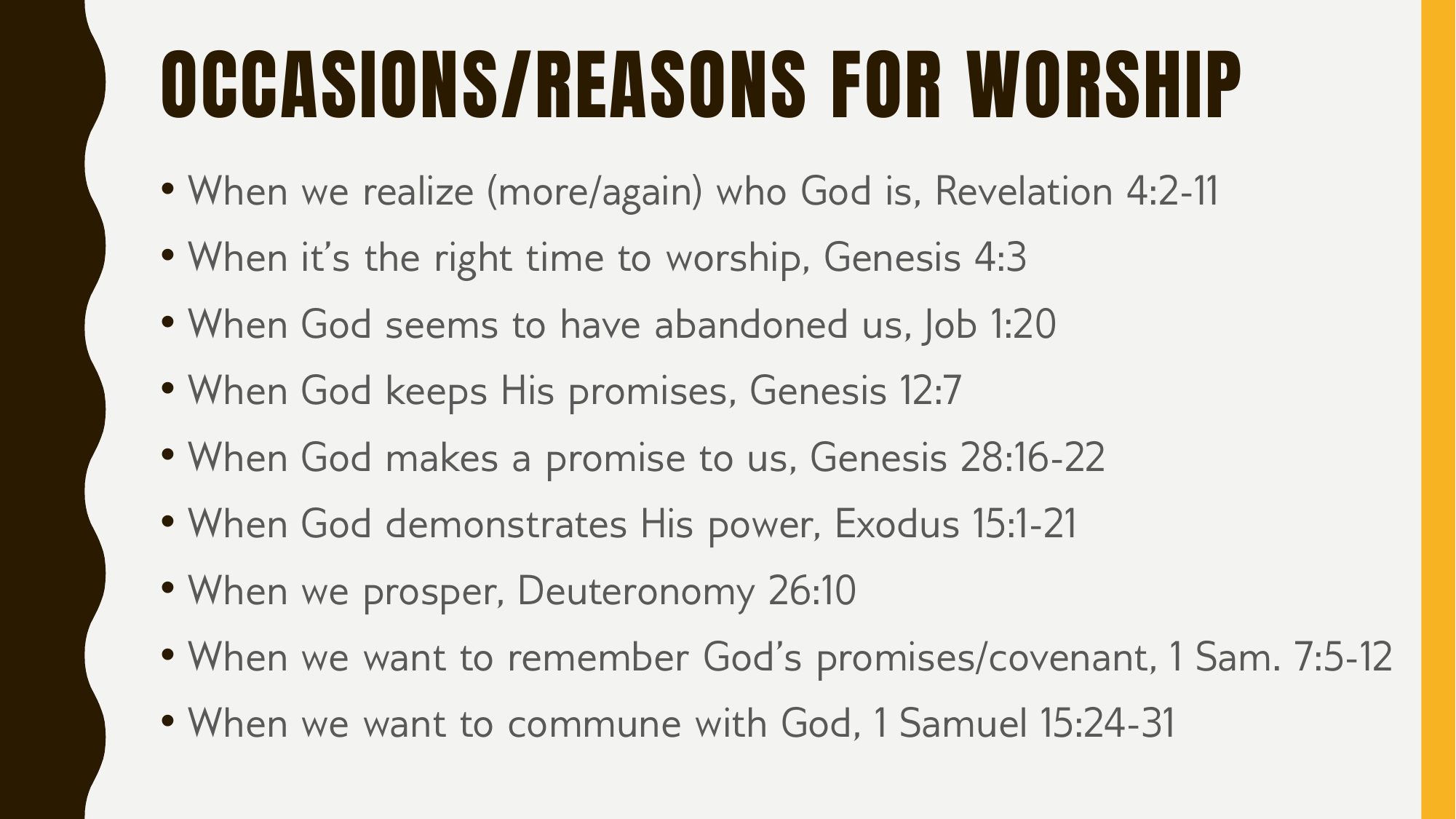

# Occasions/reasons for worship
When we realize (more/again) who God is, Revelation 4:2-11
When it’s the right time to worship, Genesis 4:3
When God seems to have abandoned us, Job 1:20
When God keeps His promises, Genesis 12:7
When God makes a promise to us, Genesis 28:16-22
When God demonstrates His power, Exodus 15:1-21
When we prosper, Deuteronomy 26:10
When we want to remember God’s promises/covenant, 1 Sam. 7:5-12
When we want to commune with God, 1 Samuel 15:24-31